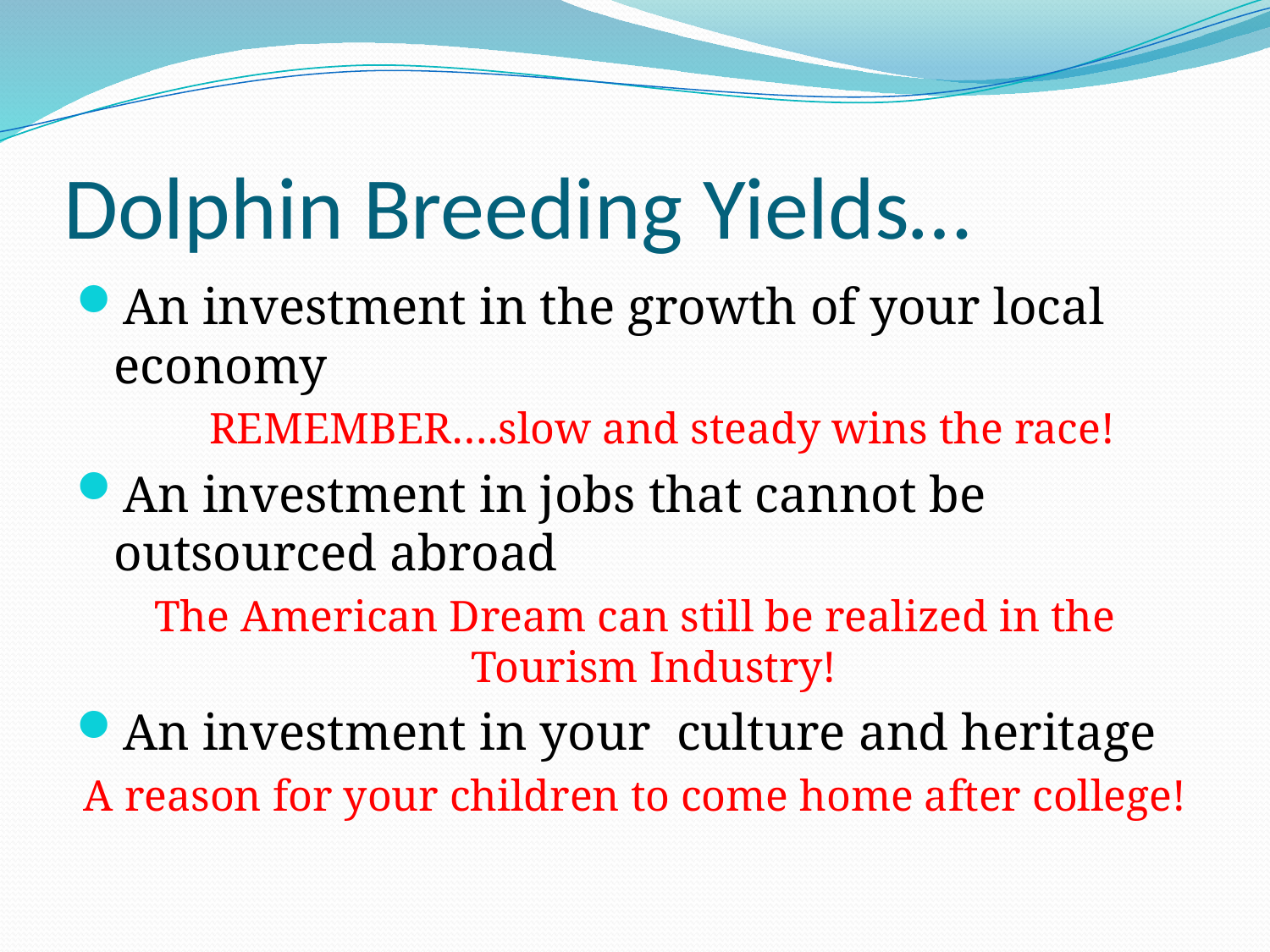

# Dolphin Breeding Yields…
An investment in the growth of your local economy
REMEMBER….slow and steady wins the race!
An investment in jobs that cannot be outsourced abroad
The American Dream can still be realized in the Tourism Industry!
An investment in your  culture and heritage
A reason for your children to come home after college!